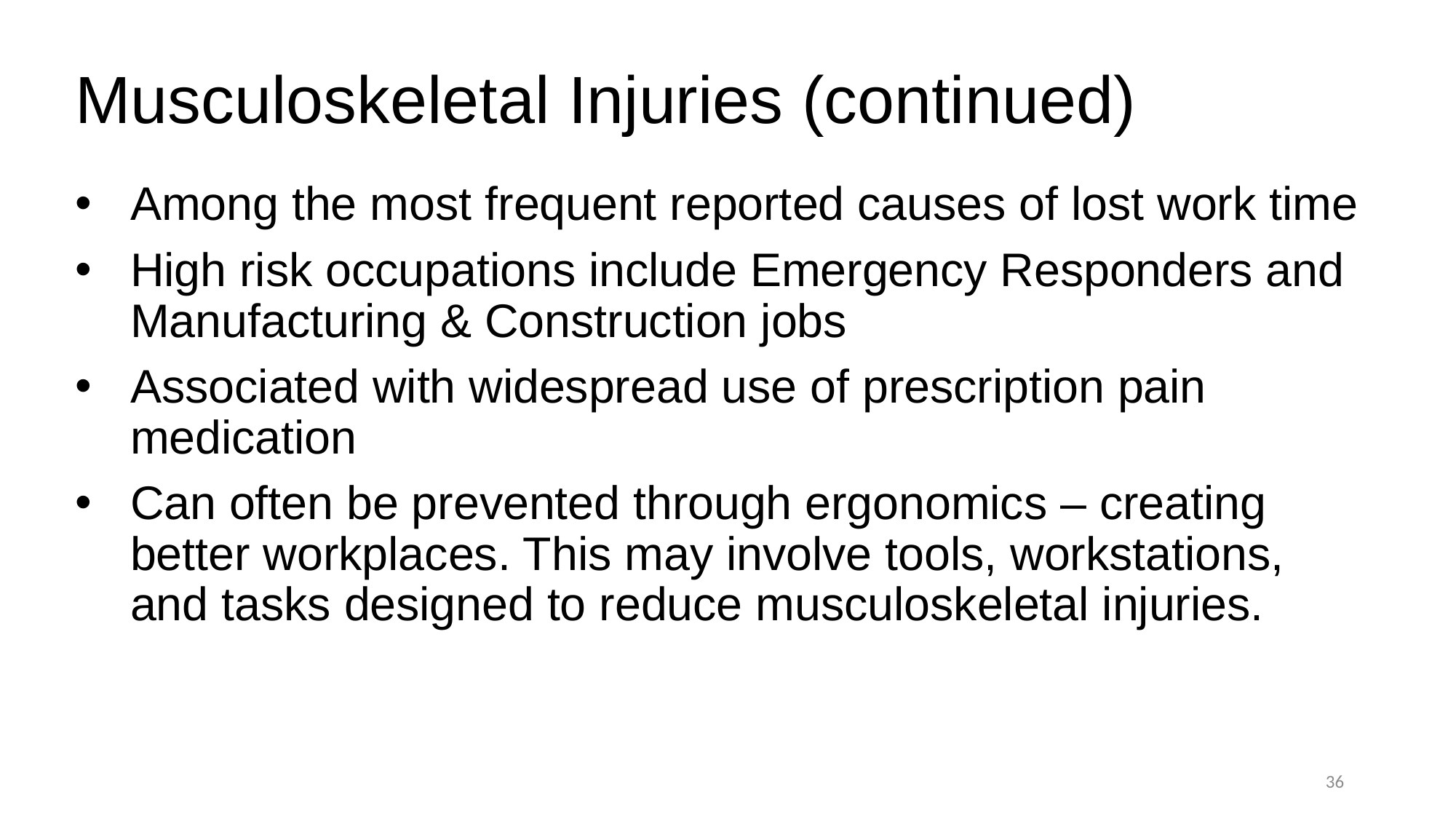

# Musculoskeletal Injuries (continued)
Among the most frequent reported causes of lost work time
High risk occupations include Emergency Responders and Manufacturing & Construction jobs
Associated with widespread use of prescription pain medication
Can often be prevented through ergonomics – creating better workplaces. This may involve tools, workstations, and tasks designed to reduce musculoskeletal injuries.

36